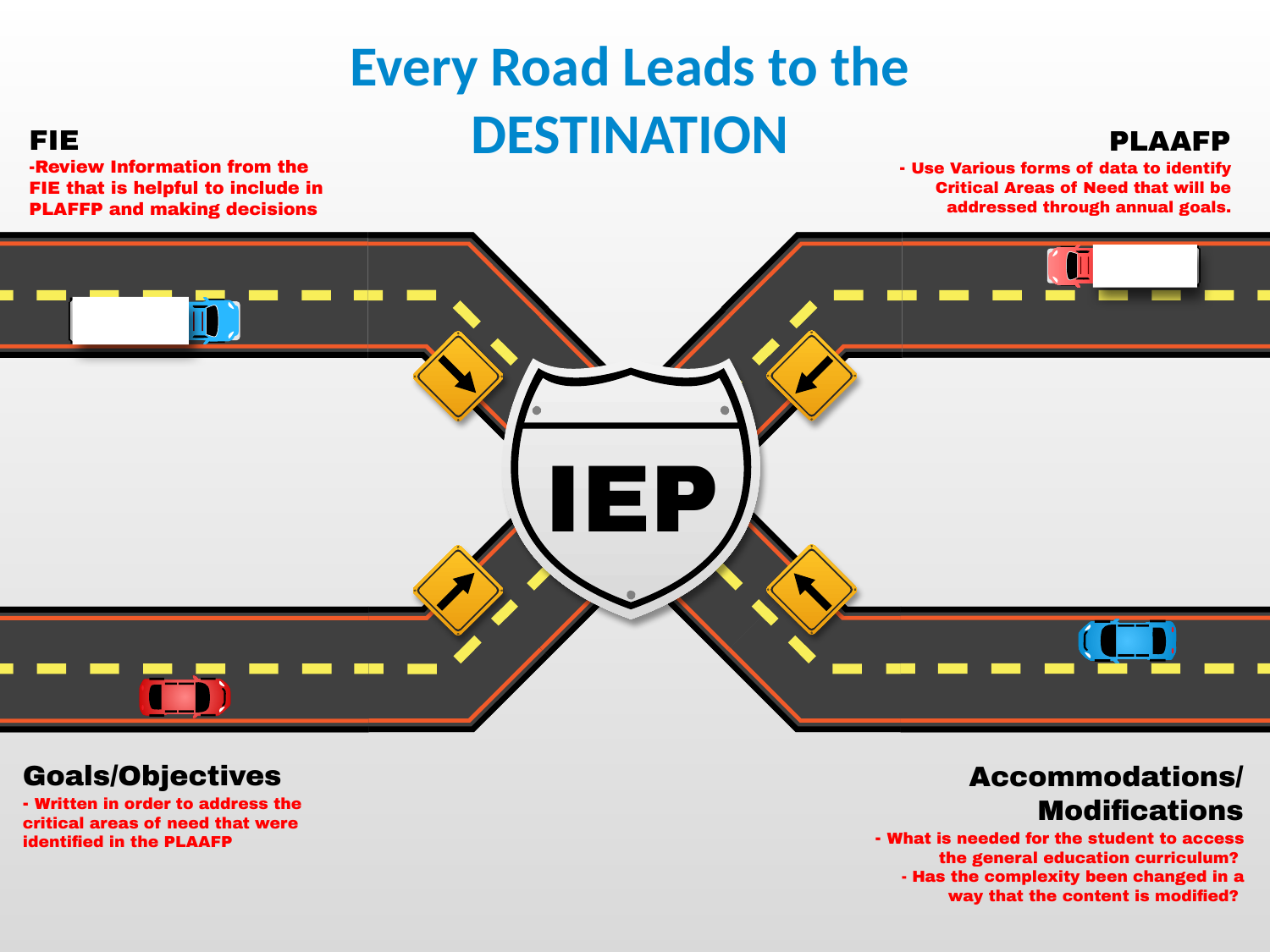

Every Road Leads to the DESTINATION

FIE
-Review Information from the FIE that is helpful to include in PLAFFP and making decisions
PLAAFP
- Use Various forms of data to identify Critical Areas of Need that will be addressed through annual goals.

IEP

Goals/Objectives
- Written in order to address the critical areas of need that were identified in the PLAAFP
Accommodations/
Modifications
- What is needed for the student to access the general education curriculum?
- Has the complexity been changed in a way that the content is modified?